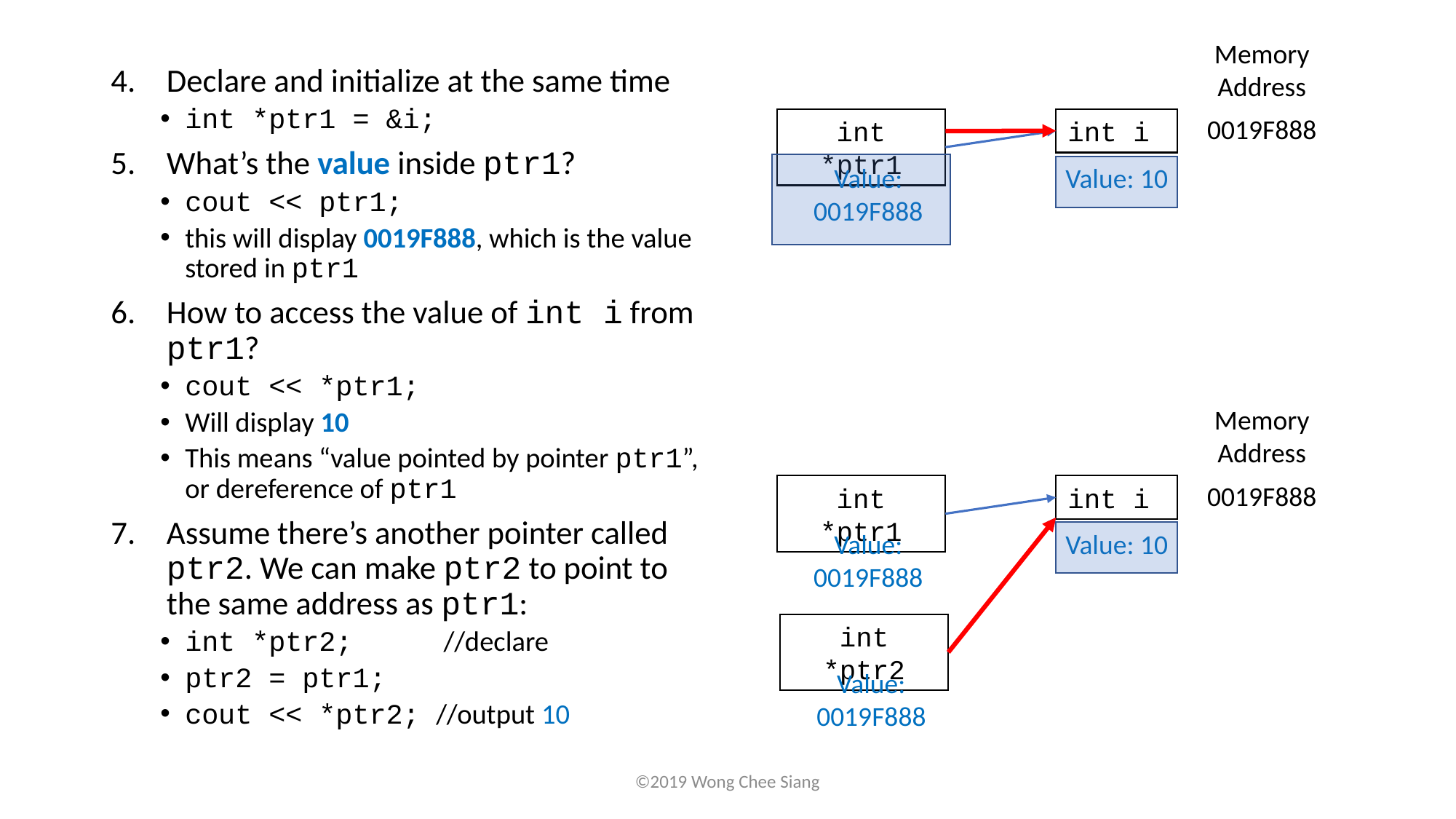

Memory
Address
Declare and initialize at the same time
int *ptr1 = &i;
What’s the value inside ptr1?
cout << ptr1;
this will display 0019F888, which is the value stored in ptr1
How to access the value of int i from ptr1?
cout << *ptr1;
Will display 10
This means “value pointed by pointer ptr1”, or dereference of ptr1
Assume there’s another pointer called ptr2. We can make ptr2 to point to the same address as ptr1:
int *ptr2;  	 //declare
ptr2 = ptr1;
cout << *ptr2; //output 10

0019F888
int *ptr1
int i

Value: 0019F888
Value: 10

Memory
Address
0019F888
int *ptr1
int i
Value: 0019F888
Value: 10

int *ptr2
Value: 0019F888
©2019 Wong Chee Siang